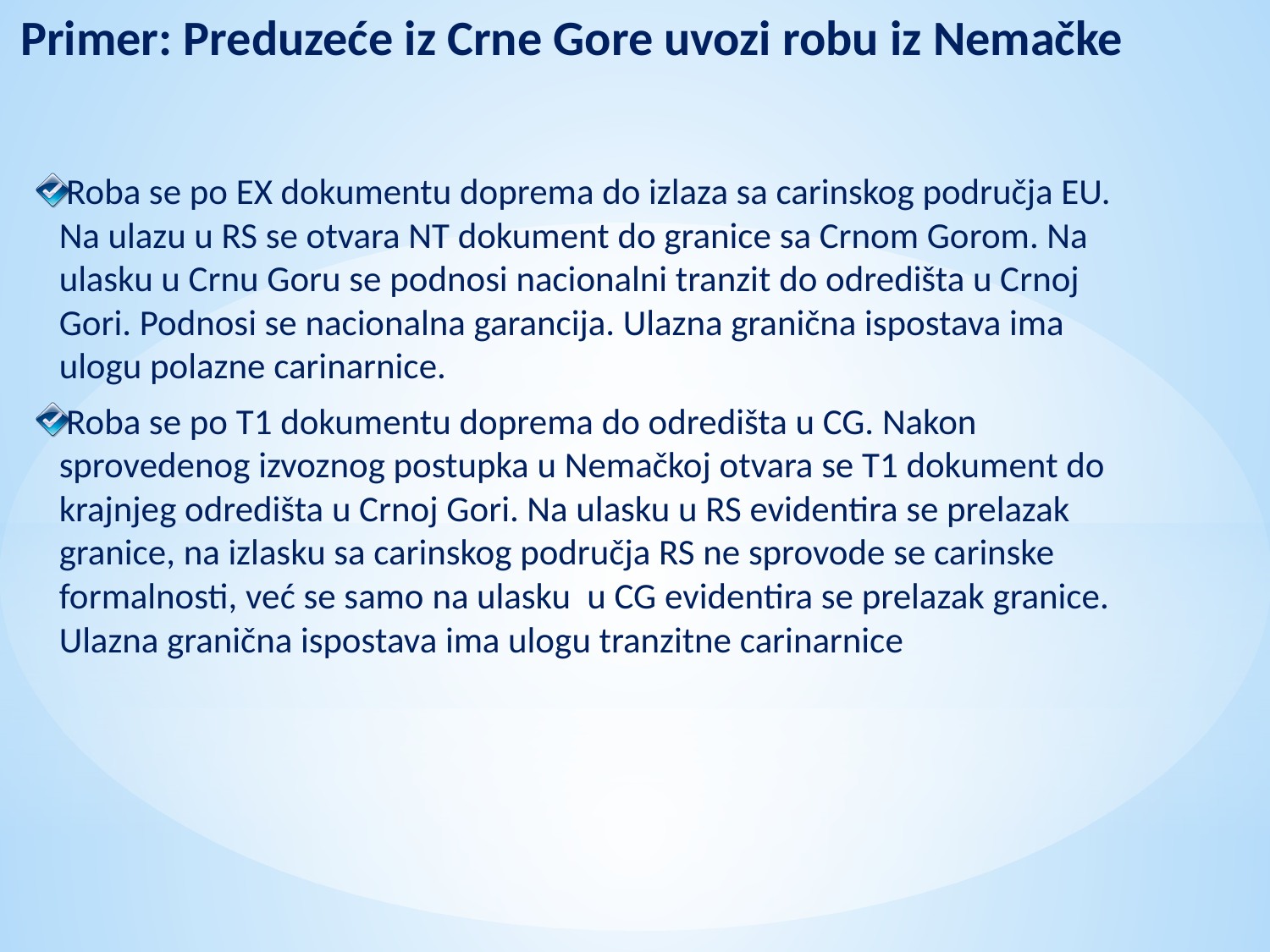

Primer: Preduzeće iz Crne Gore uvozi robu iz Nemačke

Roba se po EX dokumentu doprema do izlaza sa carinskog područja EU. Na ulazu u RS se otvara NT dokument do granice sa Crnom Gorom. Na ulasku u Crnu Goru se podnosi nacionalni tranzit do odredišta u Crnoj Gori. Podnosi se nacionalna garancija. Ulazna granična ispostava ima ulogu polazne carinarnice.
Roba se po T1 dokumentu doprema do odredišta u CG. Nakon sprovedenog izvoznog postupka u Nemačkoj otvara se T1 dokument do krajnjeg odredišta u Crnoj Gori. Na ulasku u RS evidentira se prelazak granice, na izlasku sa carinskog područja RS ne sprovode se carinske formalnosti, već se samo na ulasku  u CG evidentira se prelazak granice. Ulazna granična ispostava ima ulogu tranzitne carinarnice